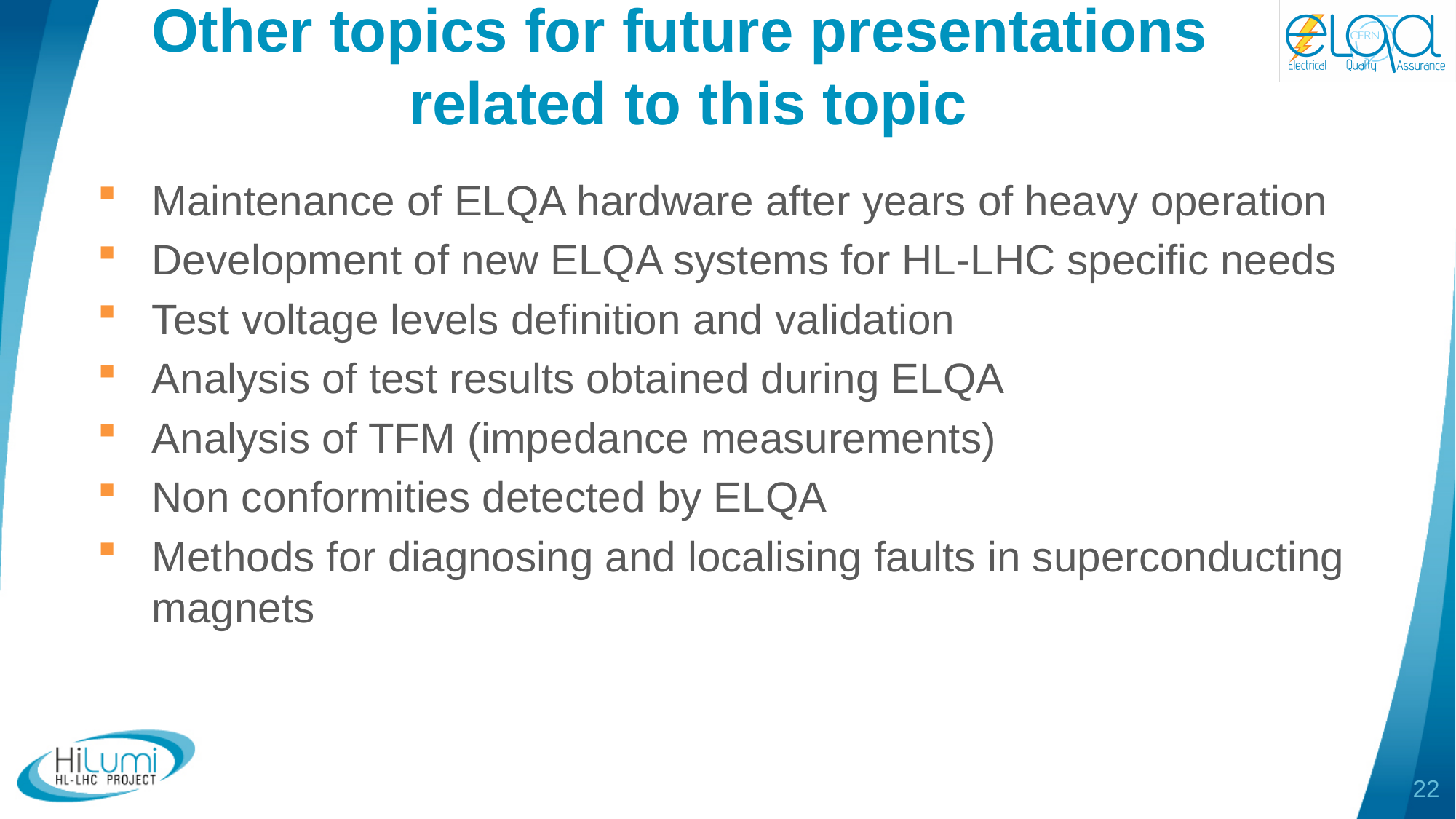

# Other topics for future presentations related to this topic
Maintenance of ELQA hardware after years of heavy operation
Development of new ELQA systems for HL-LHC specific needs
Test voltage levels definition and validation
Analysis of test results obtained during ELQA
Analysis of TFM (impedance measurements)
Non conformities detected by ELQA
Methods for diagnosing and localising faults in superconducting magnets

22